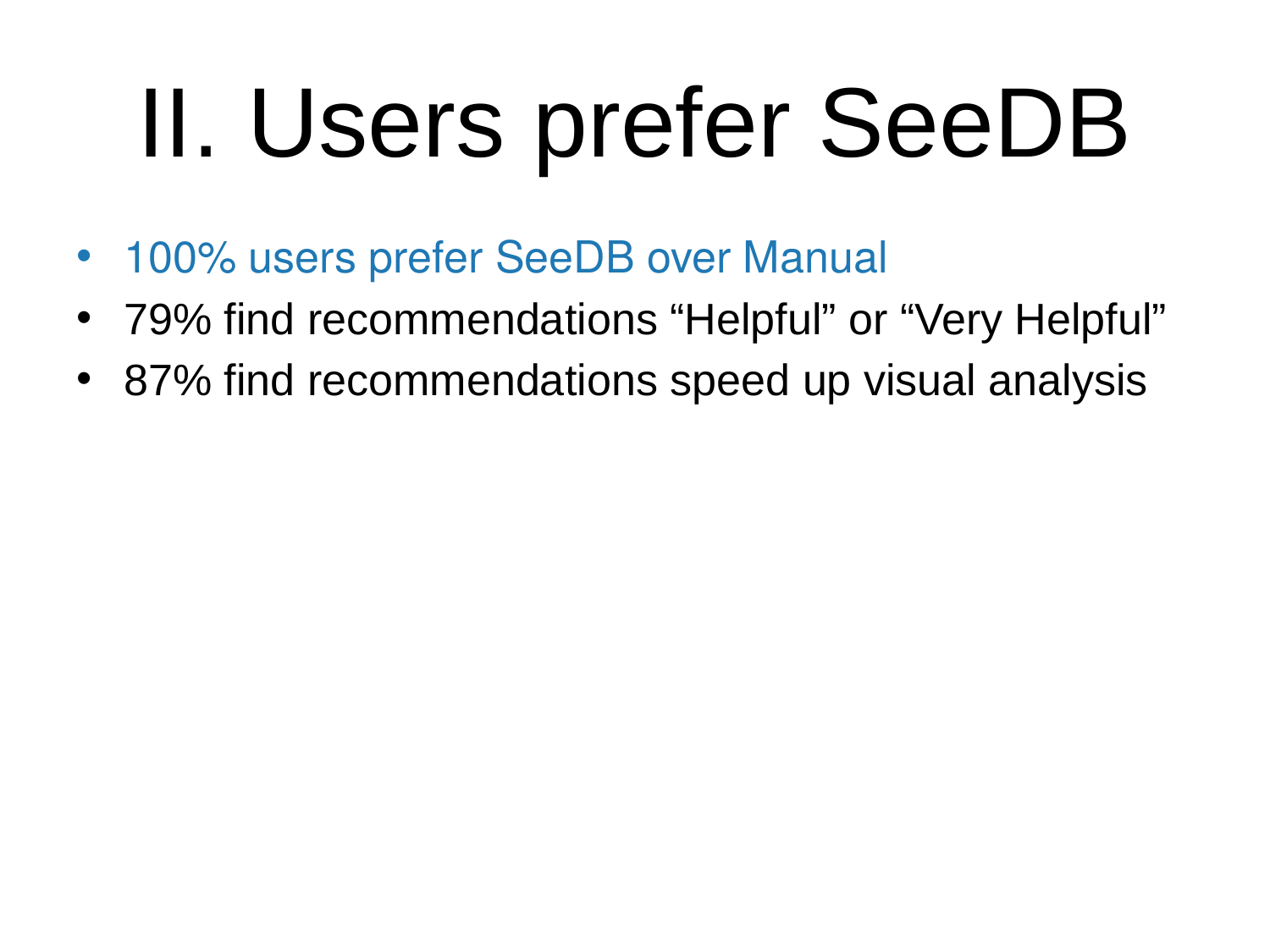

# II. Users prefer SeeDB
100% users prefer SeeDB over Manual
79% find recommendations “Helpful” or “Very Helpful”
87% find recommendations speed up visual analysis